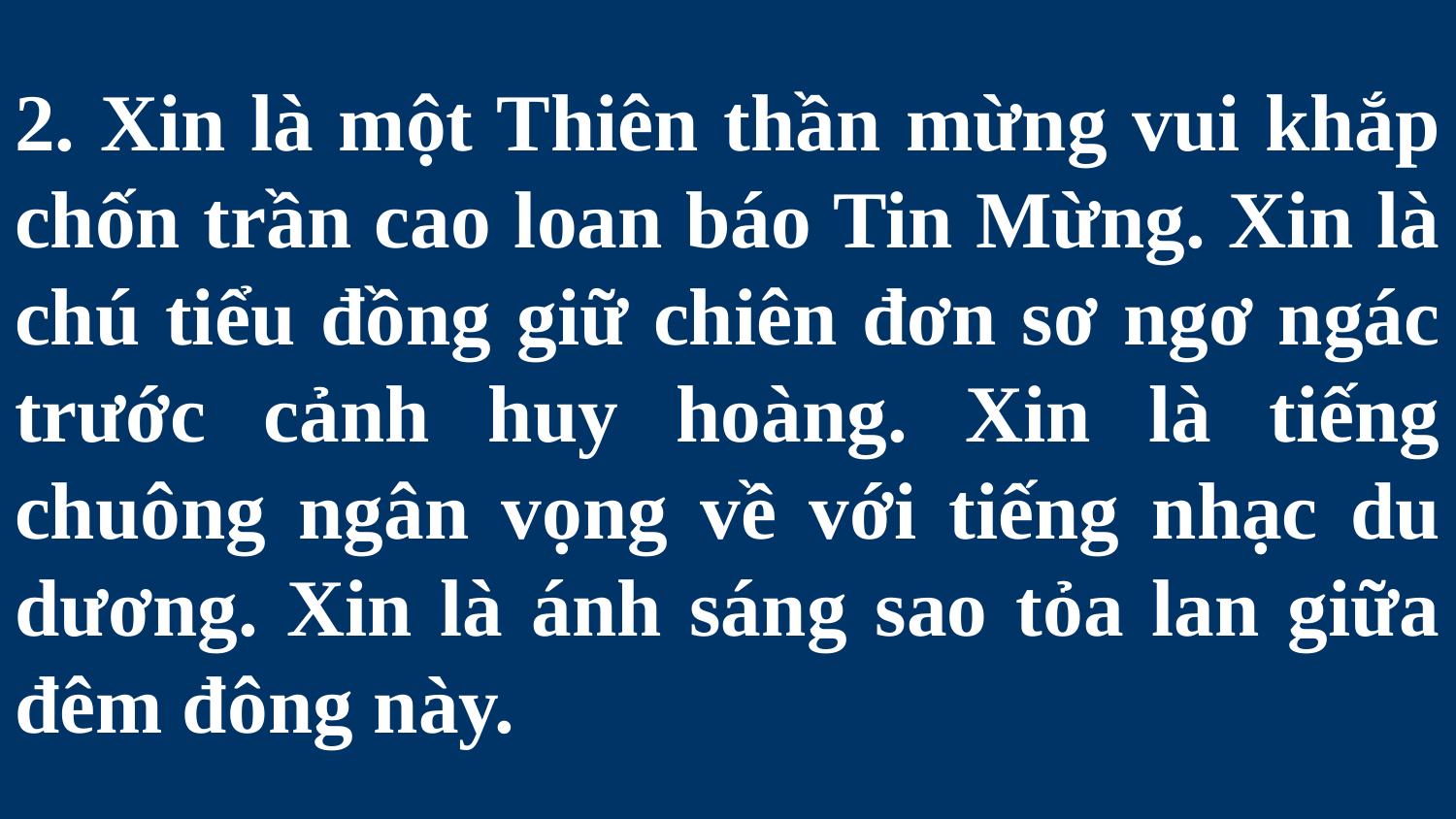

# 2. Xin là một Thiên thần mừng vui khắp chốn trần cao loan báo Tin Mừng. Xin là chú tiểu đồng giữ chiên đơn sơ ngơ ngác trước cảnh huy hoàng. Xin là tiếng chuông ngân vọng về với tiếng nhạc du dương. Xin là ánh sáng sao tỏa lan giữa đêm đông này.